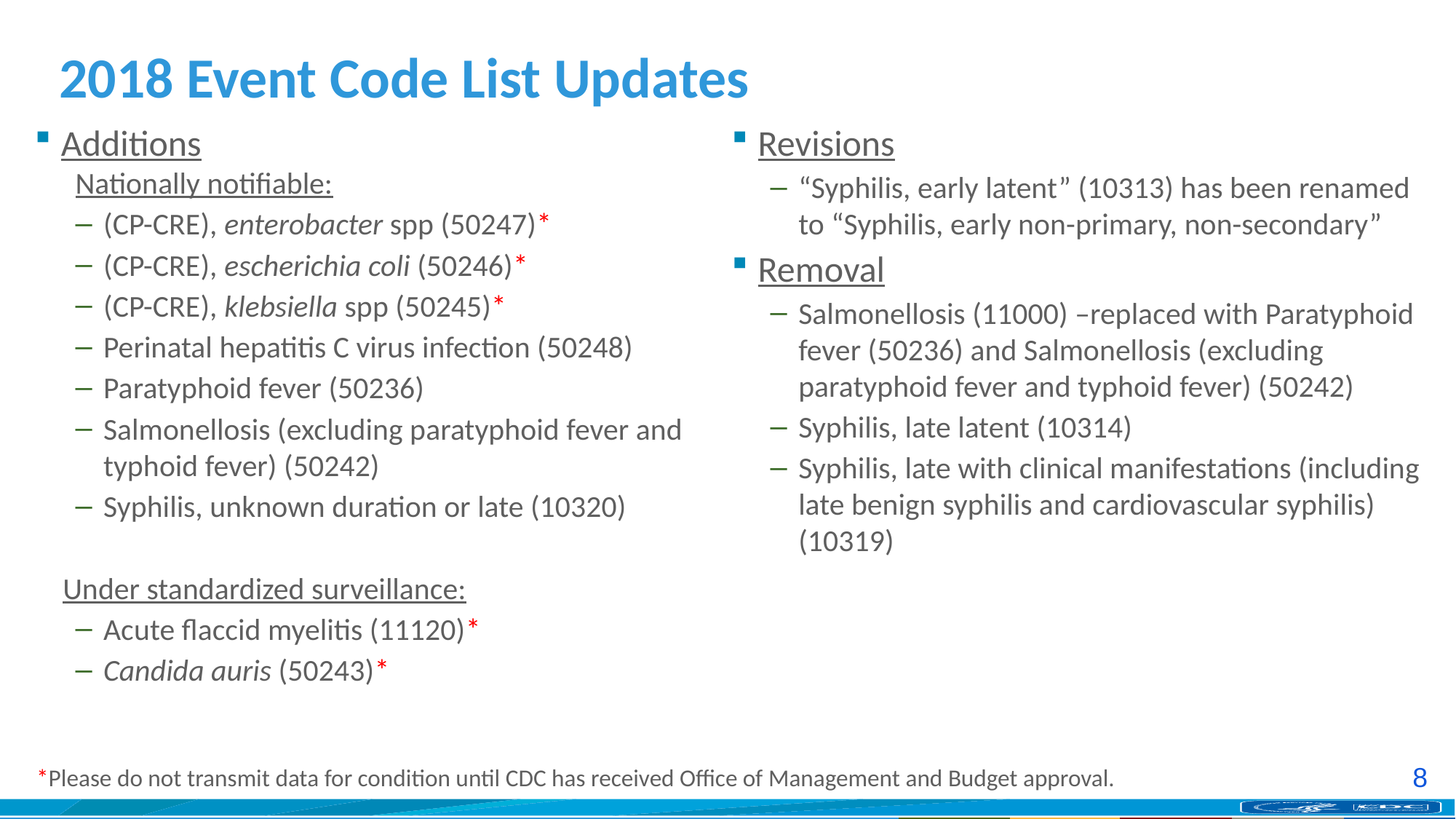

# 2018 Event Code List Updates
Additions
Nationally notifiable:
(CP-CRE), enterobacter spp (50247)*
(CP-CRE), escherichia coli (50246)*
(CP-CRE), klebsiella spp (50245)*
Perinatal hepatitis C virus infection (50248)
Paratyphoid fever (50236)
Salmonellosis (excluding paratyphoid fever and typhoid fever) (50242)
Syphilis, unknown duration or late (10320)

Under standardized surveillance:
Acute flaccid myelitis (11120)*
Candida auris (50243)*

Revisions
“Syphilis, early latent” (10313) has been renamed to “Syphilis, early non-primary, non-secondary”
Removal
Salmonellosis (11000) –replaced with Paratyphoid fever (50236) and Salmonellosis (excluding paratyphoid fever and typhoid fever) (50242)
Syphilis, late latent (10314)
Syphilis, late with clinical manifestations (including late benign syphilis and cardiovascular syphilis) (10319)
*Please do not transmit data for condition until CDC has received Office of Management and Budget approval.